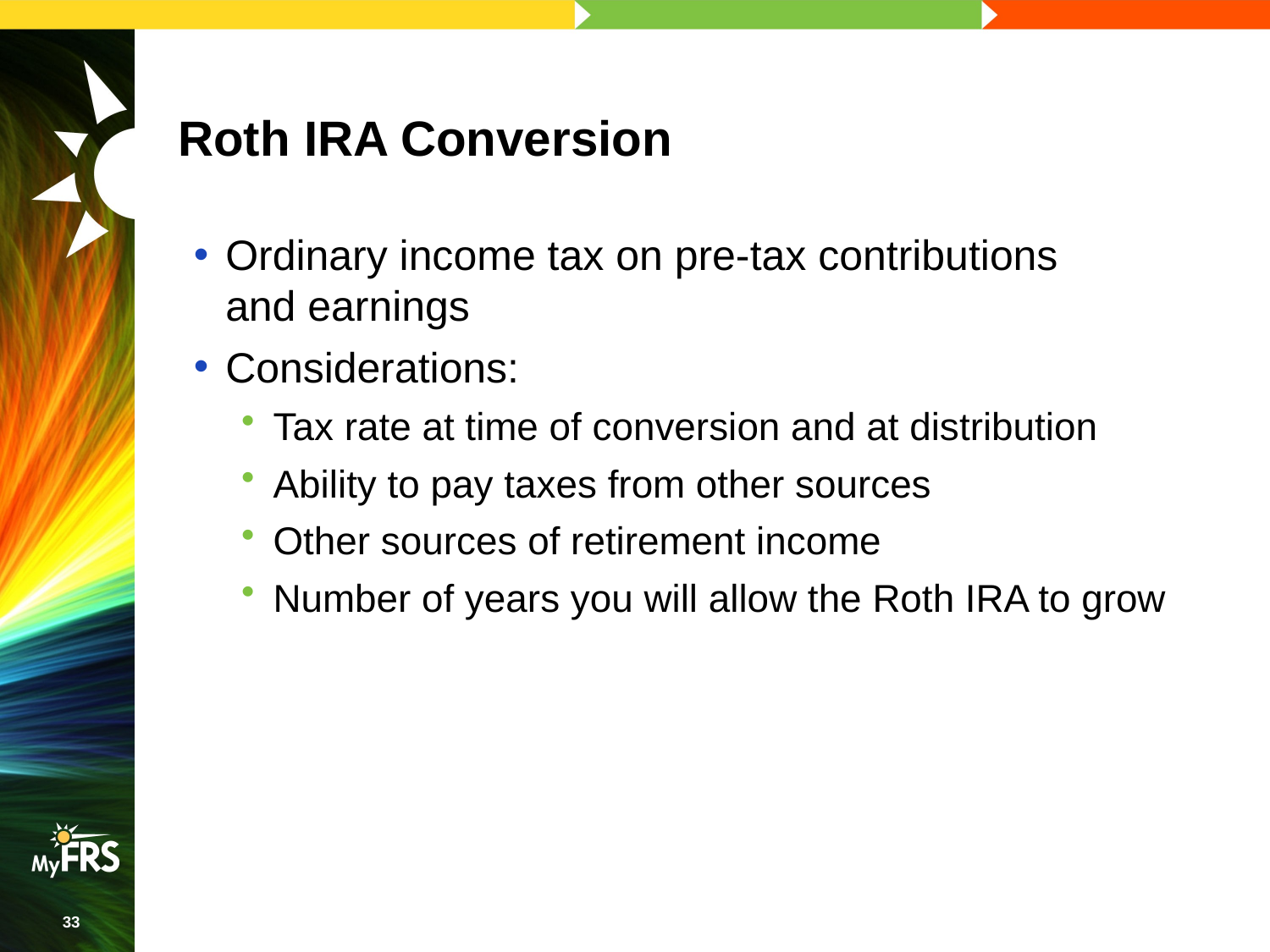

# Roth IRA Conversion
Ordinary income tax on pre-tax contributions              and earnings
Considerations:
Tax rate at time of conversion and at distribution
Ability to pay taxes from other sources
Other sources of retirement income
Number of years you will allow the Roth IRA to grow
33